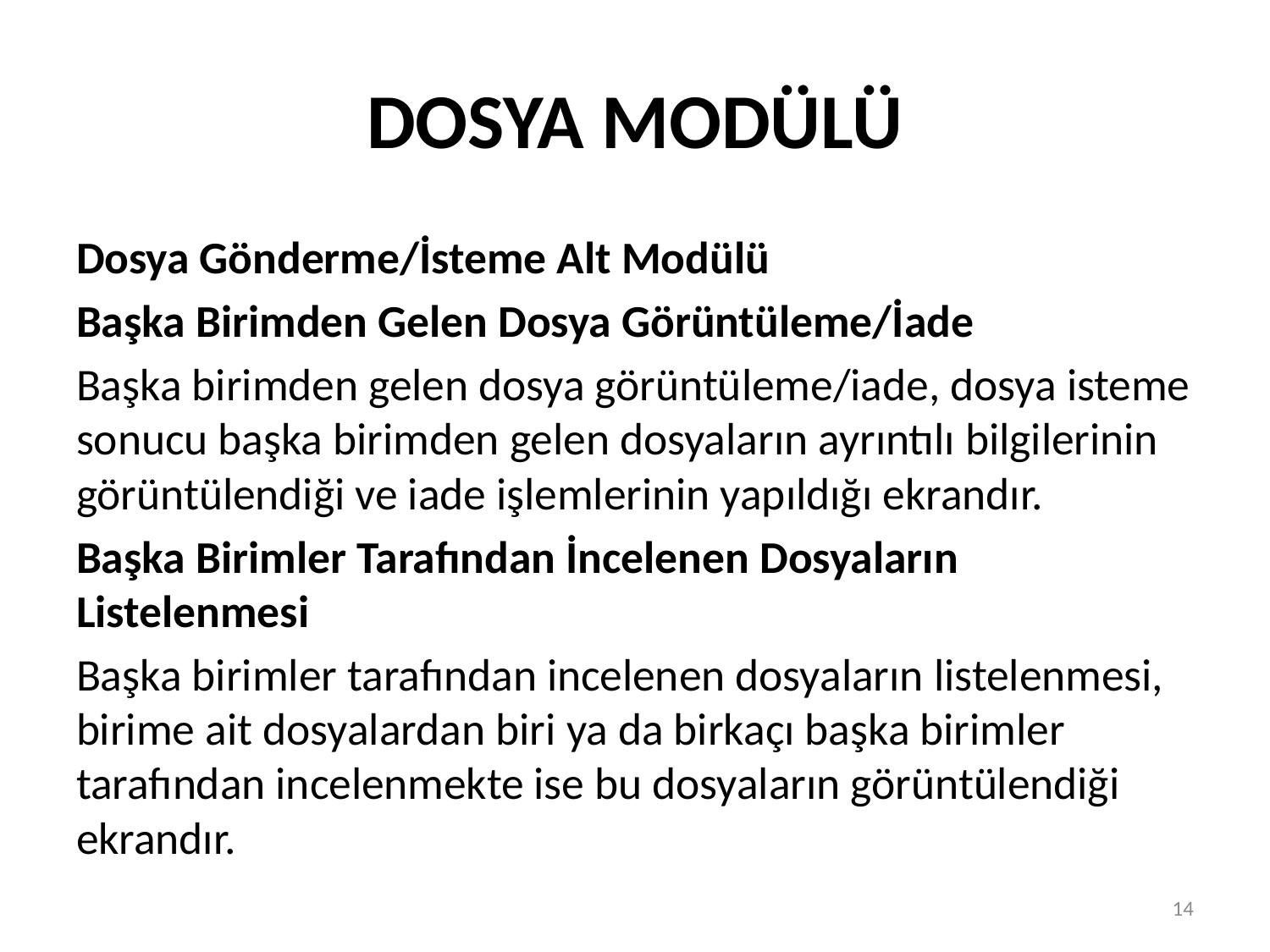

# DOSYA MODÜLÜ
Dosya Gönderme/İsteme Alt Modülü
Başka Birimden Gelen Dosya Görüntüleme/İade
Başka birimden gelen dosya görüntüleme/iade, dosya isteme sonucu başka birimden gelen dosyaların ayrıntılı bilgilerinin görüntülendiği ve iade işlemlerinin yapıldığı ekrandır.
Başka Birimler Tarafından İncelenen Dosyaların Listelenmesi
Başka birimler tarafından incelenen dosyaların listelenmesi, birime ait dosyalardan biri ya da birkaçı başka birimler tarafından incelenmekte ise bu dosyaların görüntülendiği ekrandır.
14